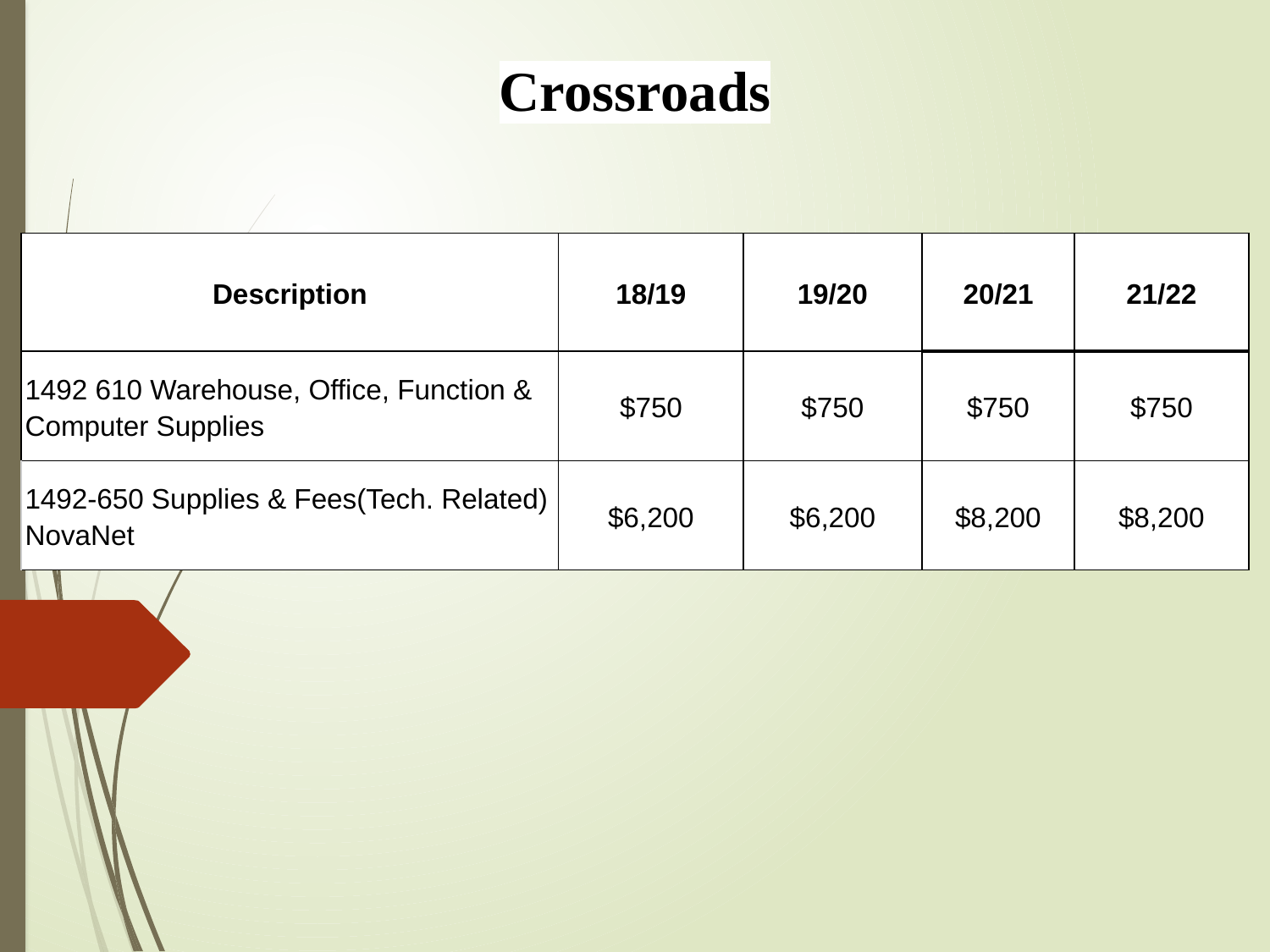

Crossroads
| Description | 18/19 | 19/20 | 20/21 | 21/22 |
| --- | --- | --- | --- | --- |
| 1492 610 Warehouse, Office, Function & Computer Supplies | $750 | $750 | $750 | $750 |
| 1492-650 Supplies & Fees(Tech. Related) NovaNet | $6,200 | $6,200 | $8,200 | $8,200 |